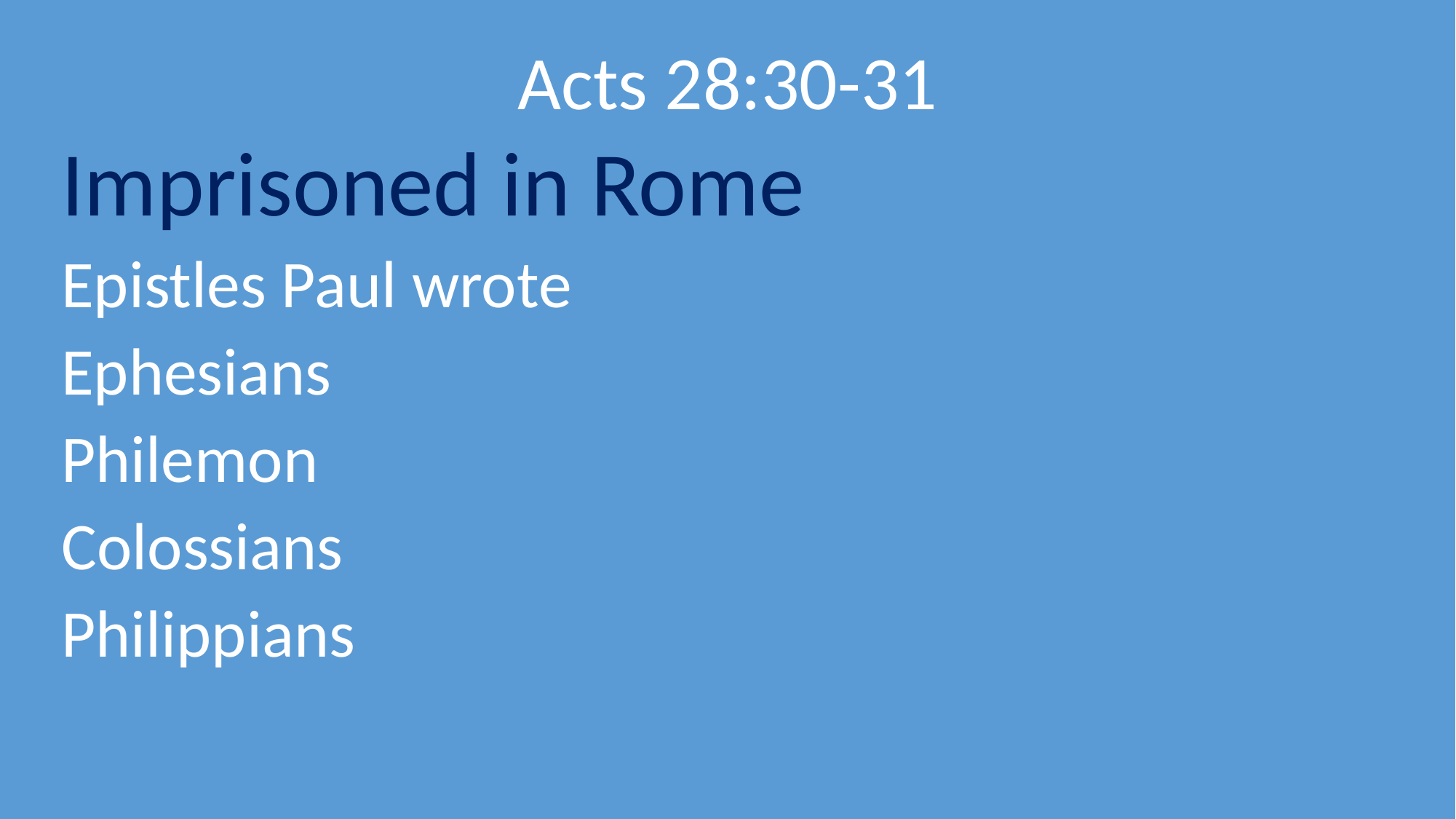

# Acts 28:30-31
Imprisoned in Rome
Epistles Paul wrote
Ephesians
Philemon
Colossians
Philippians